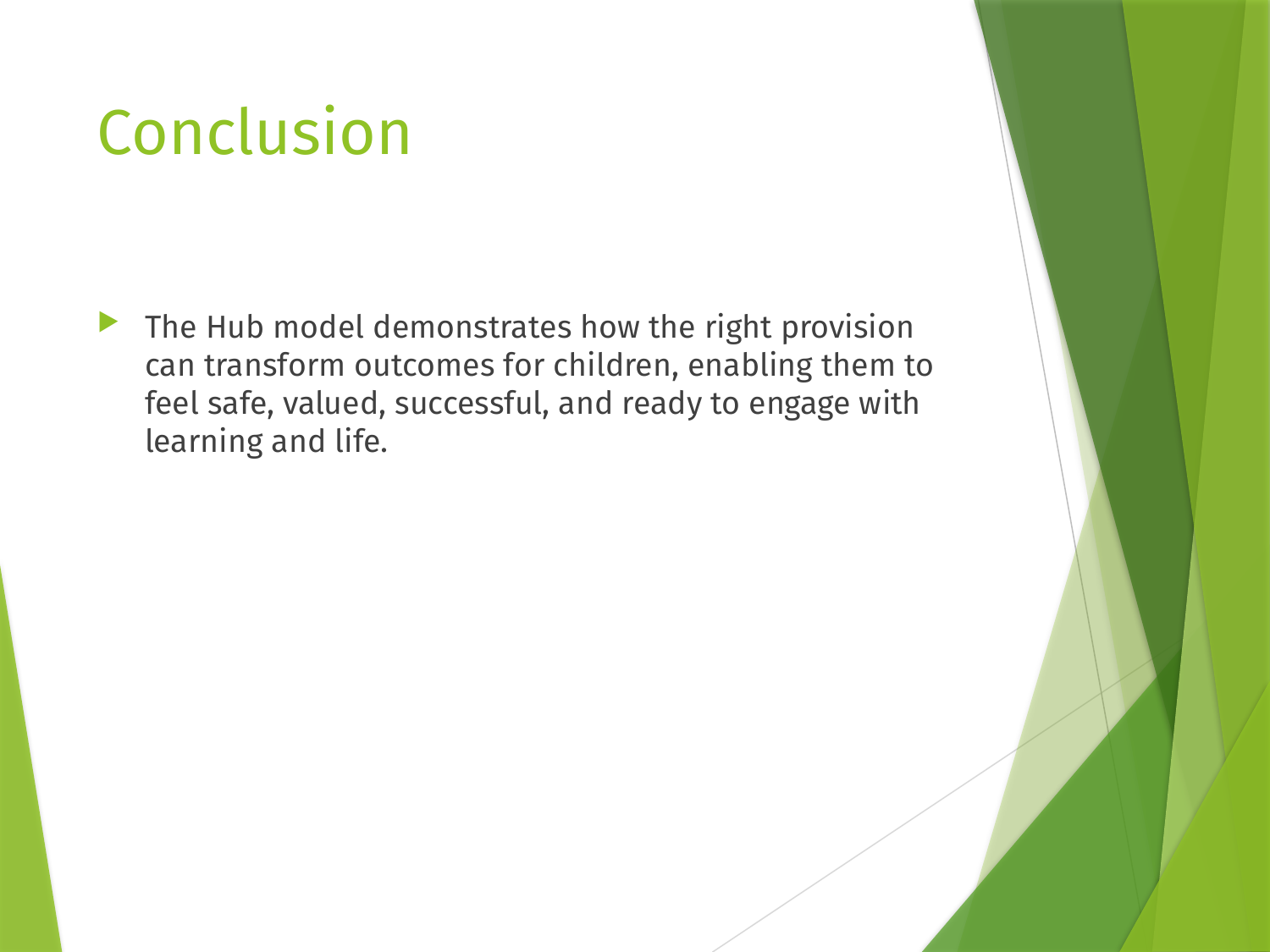

# Conclusion
The Hub model demonstrates how the right provision can transform outcomes for children, enabling them to feel safe, valued, successful, and ready to engage with learning and life.